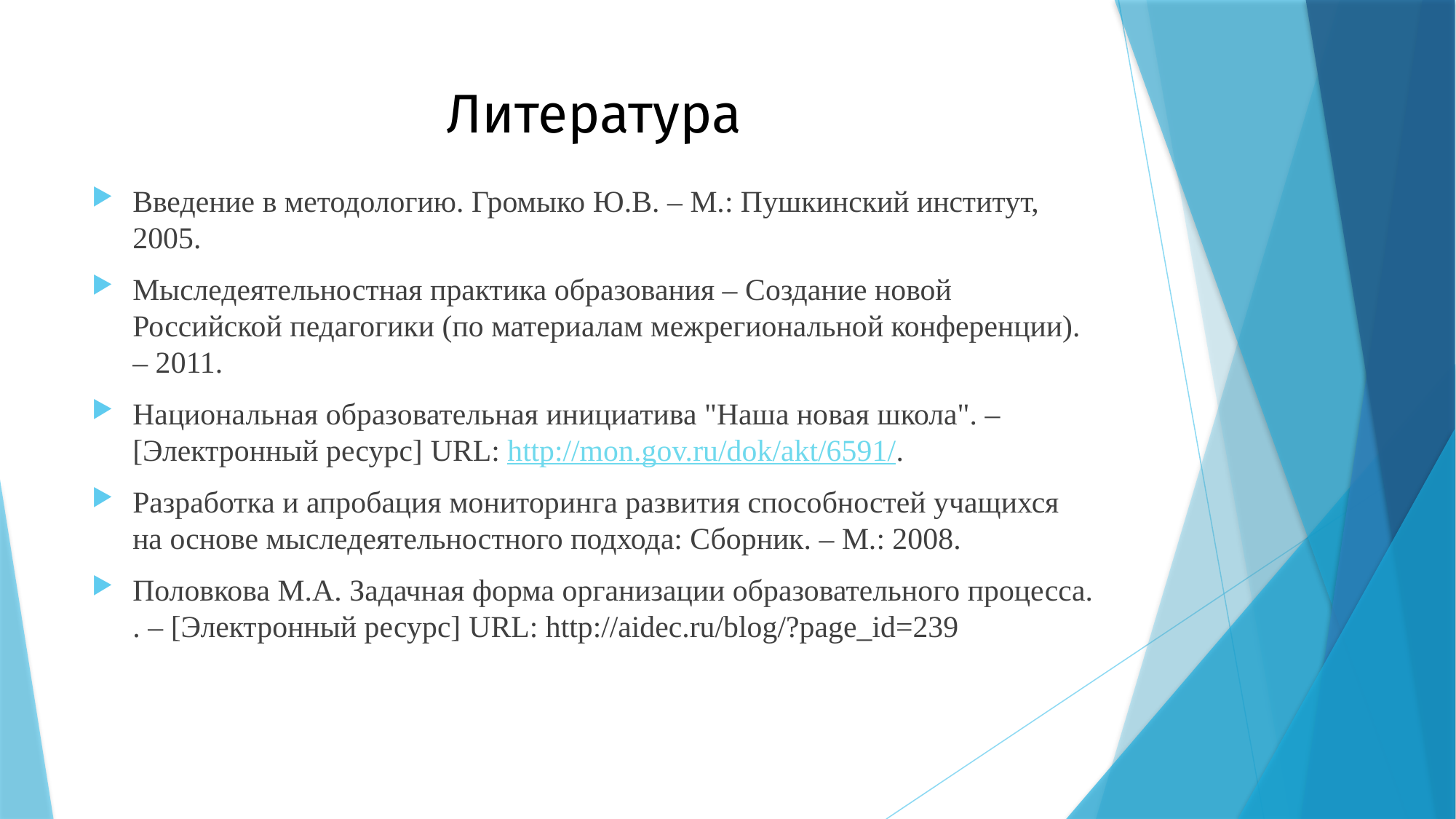

# Литература
Введение в методологию. Громыко Ю.В. – М.: Пушкинский институт, 2005.
Мыследеятельностная практика образования – Создание новой Российской педагогики (по материалам межрегиональной конференции). – 2011.
Национальная образовательная инициатива "Наша новая школа". – [Электронный ресурс] URL: http://mon.gov.ru/dok/akt/6591/.
Разработка и апробация мониторинга развития способностей учащихся на основе мыследеятельностного подхода: Сборник. – М.: 2008.
Половкова М.А. Задачная форма организации образовательного процесса. . – [Электронный ресурс] URL: http://aidec.ru/blog/?page_id=239